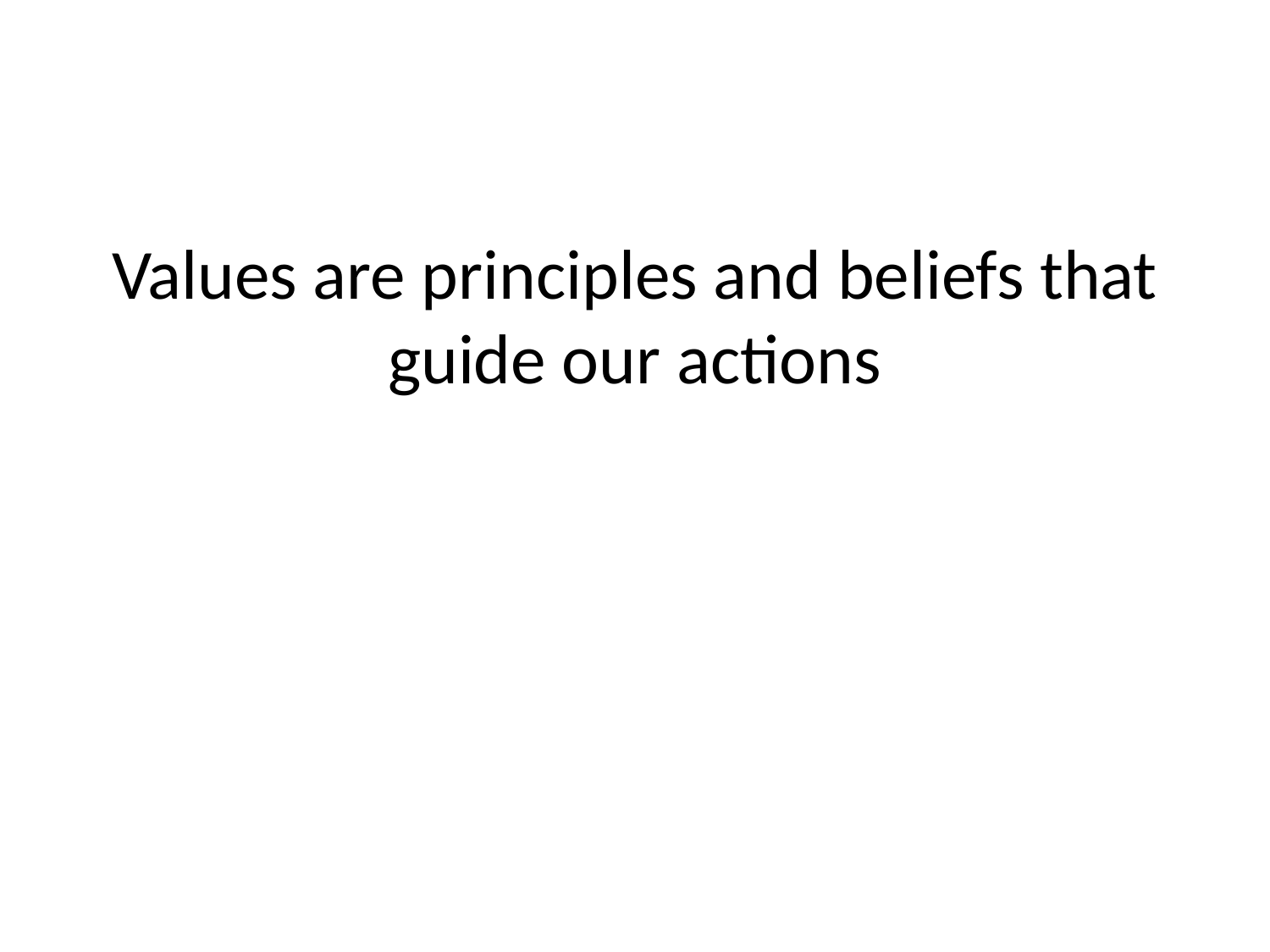

#
Values are principles and beliefs that guide our actions